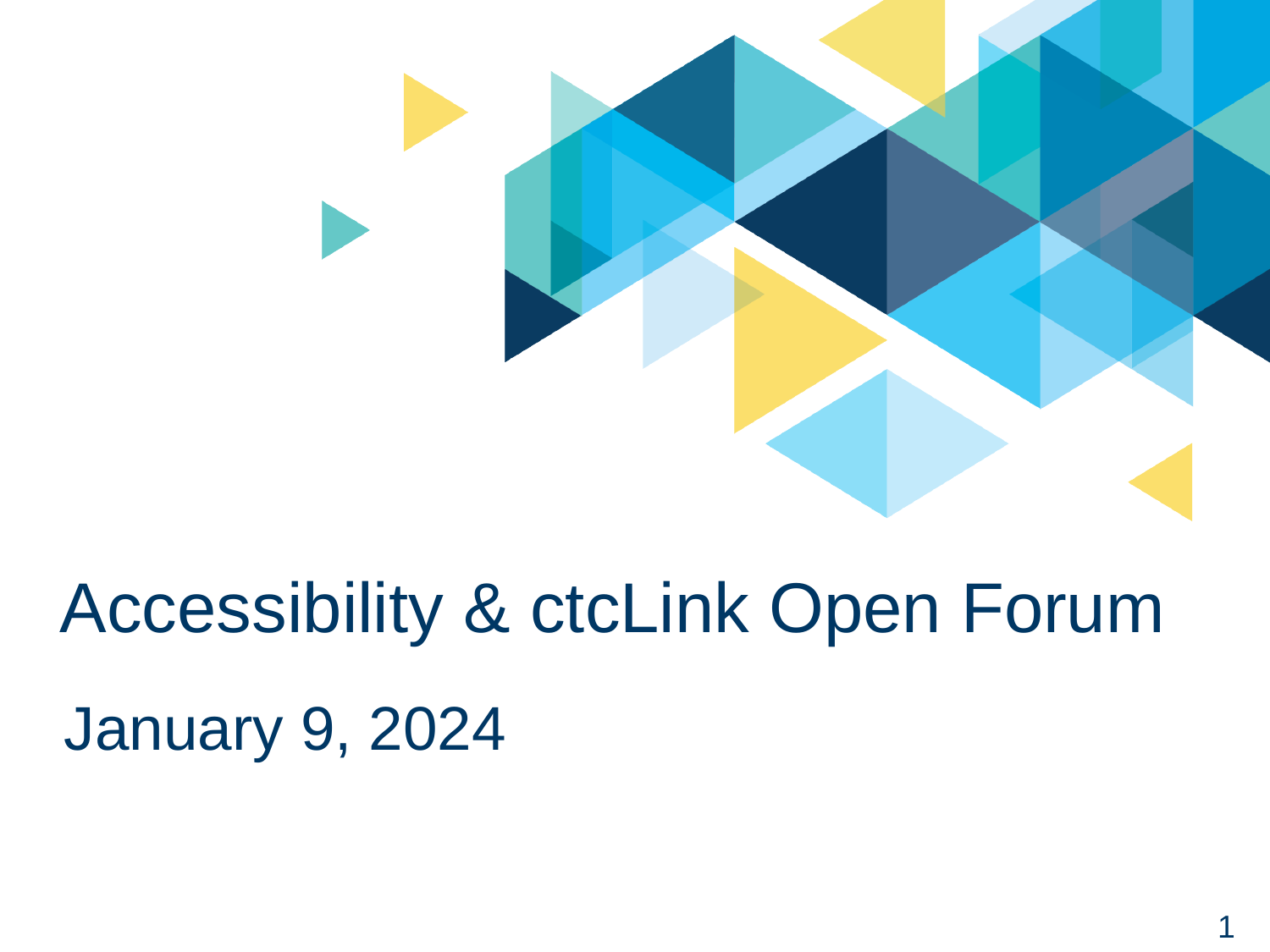

# Accessibility & ctcLink Open Forum
January 9, 2024
1